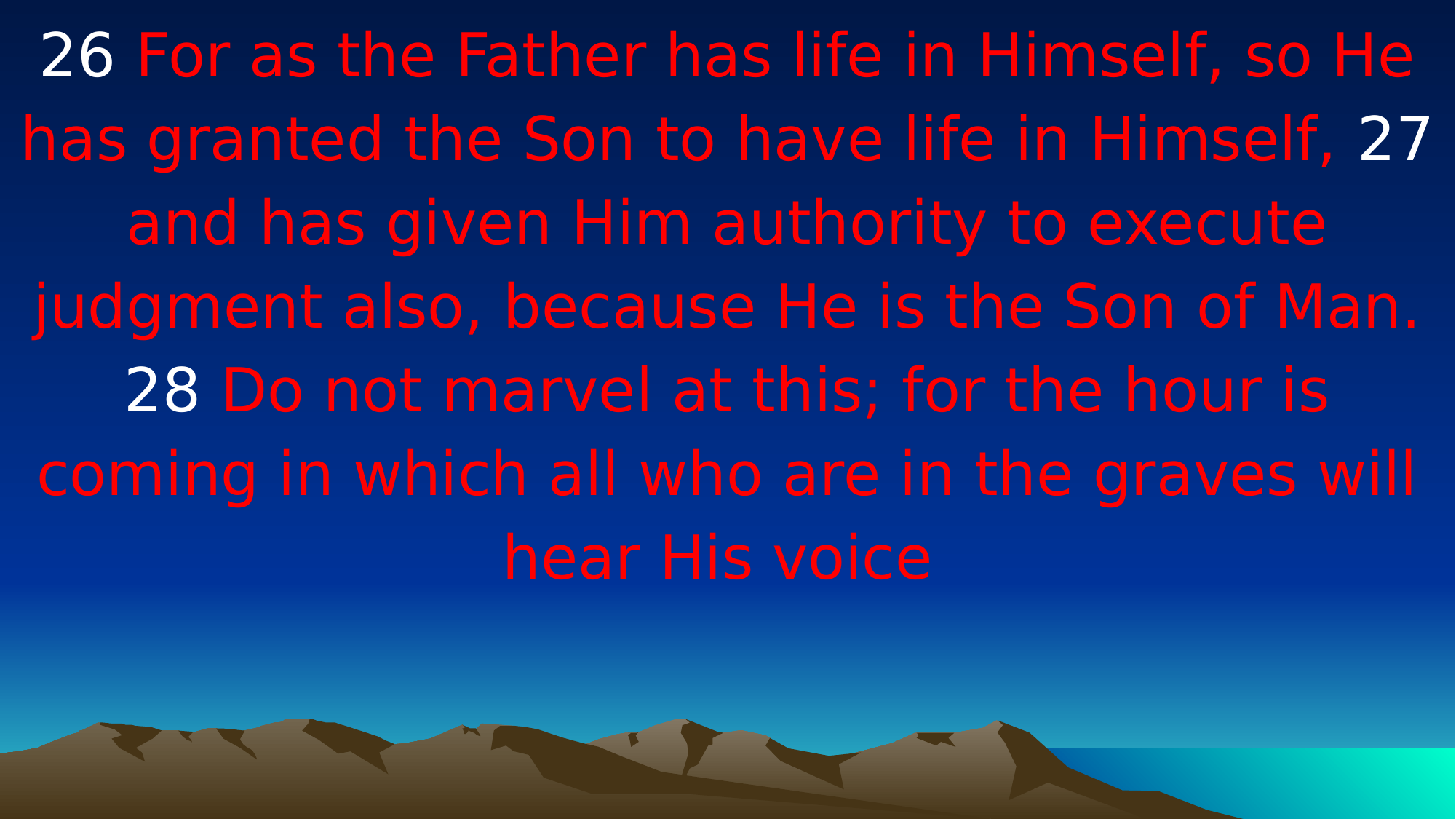

26 For as the Father has life in Himself, so He has granted the Son to have life in Himself, 27 and has given Him authority to execute judgment also, because He is the Son of Man. 28 Do not marvel at this; for the hour is coming in which all who are in the graves will hear His voice